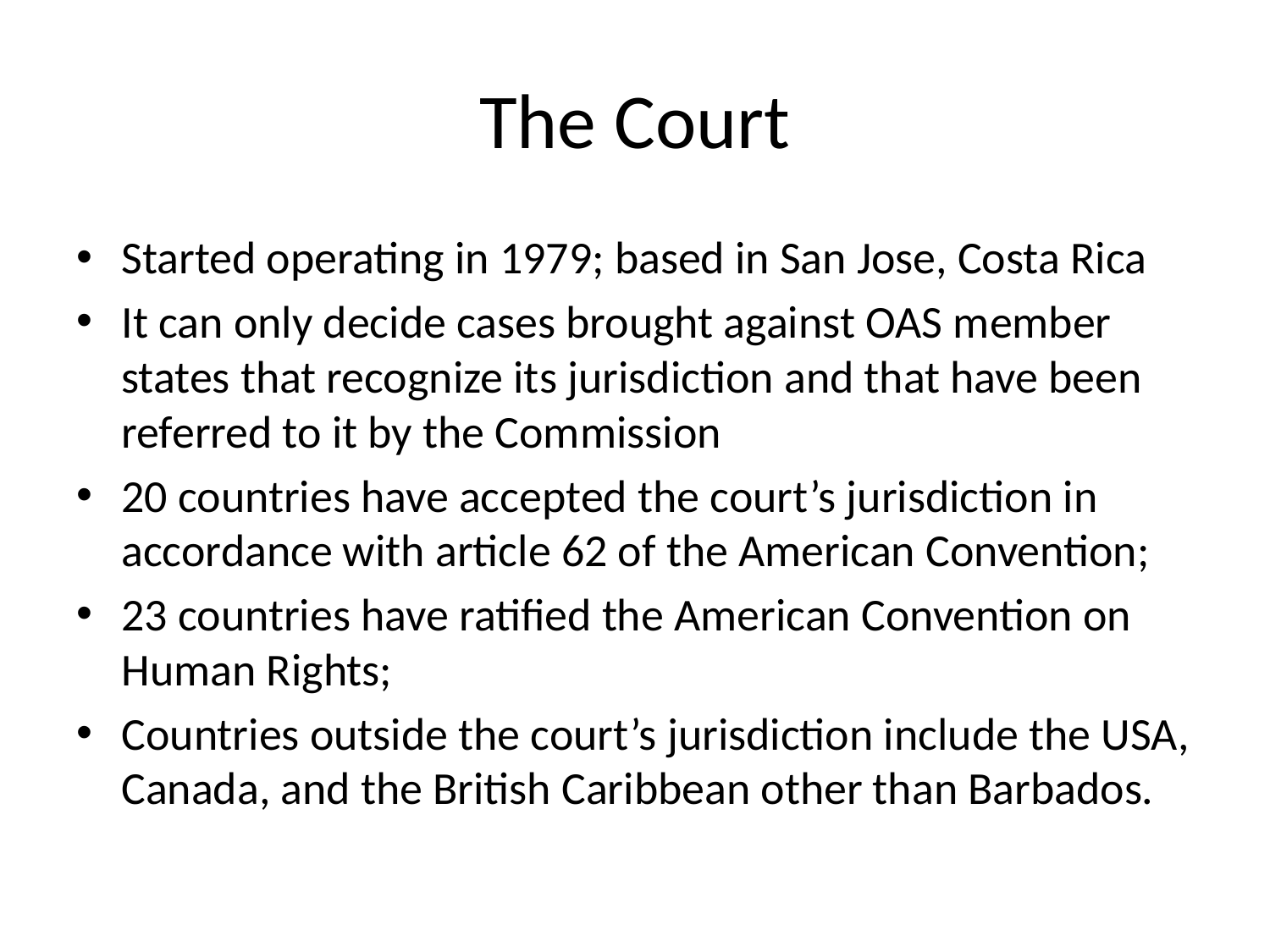

# The Court
Started operating in 1979; based in San Jose, Costa Rica
It can only decide cases brought against OAS member states that recognize its jurisdiction and that have been referred to it by the Commission
20 countries have accepted the court’s jurisdiction in accordance with article 62 of the American Convention;
23 countries have ratified the American Convention on Human Rights;
Countries outside the court’s jurisdiction include the USA, Canada, and the British Caribbean other than Barbados.